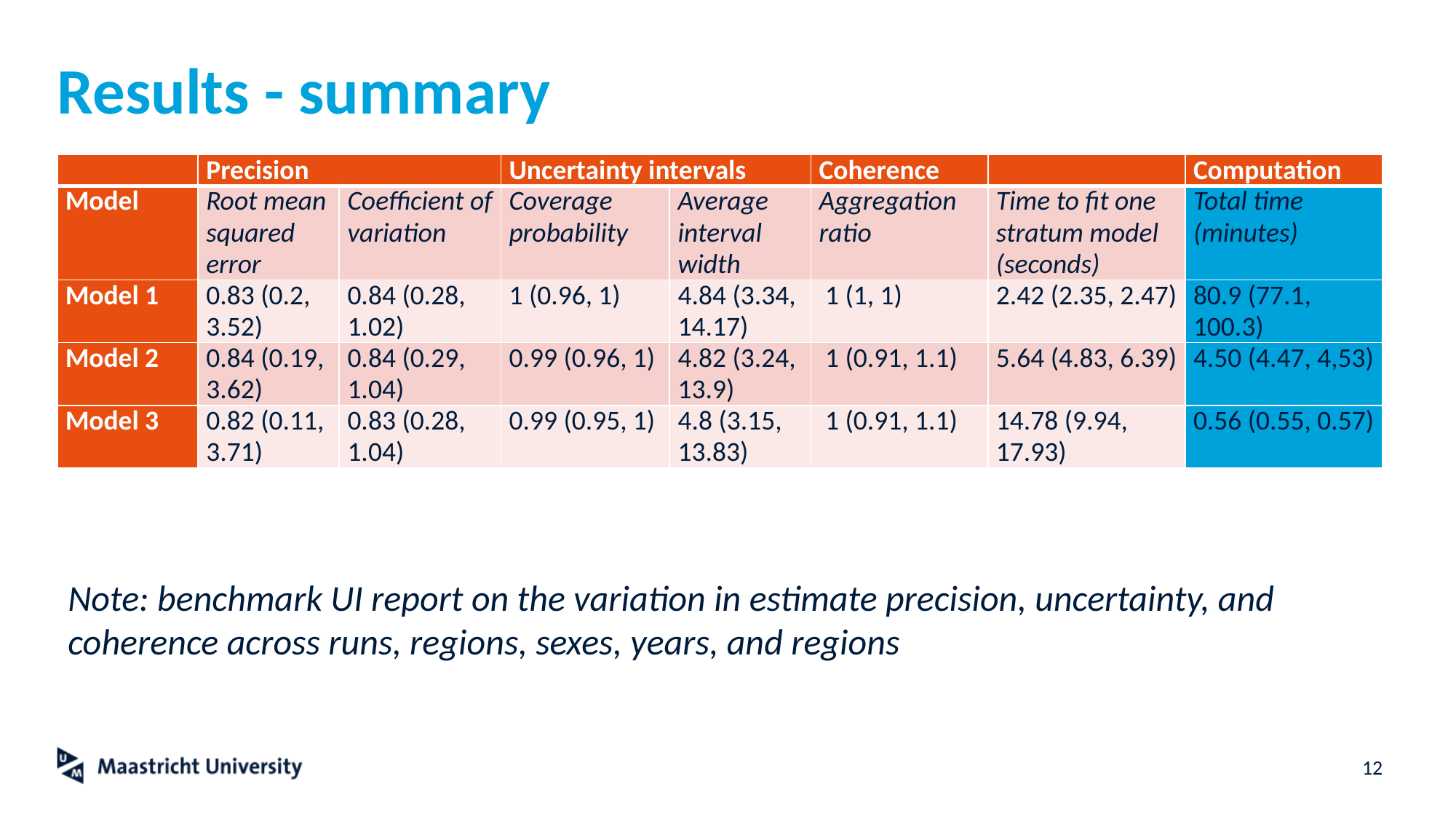

# Results - summary
|  | Precision |  | Uncertainty intervals |  | Coherence |  | Computation |
| --- | --- | --- | --- | --- | --- | --- | --- |
| Model | Root mean squared error | Coefficient of variation | Coverage probability | Average interval width | Aggregation ratio | Time to fit one stratum model (seconds) | Total time (minutes) |
| Model 1 | 0.83 (0.2, 3.52) | 0.84 (0.28, 1.02) | 1 (0.96, 1) | 4.84 (3.34, 14.17) | 1 (1, 1) | 2.42 (2.35, 2.47) | 80.9 (77.1, 100.3) |
| Model 2 | 0.84 (0.19, 3.62) | 0.84 (0.29, 1.04) | 0.99 (0.96, 1) | 4.82 (3.24, 13.9) | 1 (0.91, 1.1) | 5.64 (4.83, 6.39) | 4.50 (4.47, 4,53) |
| Model 3 | 0.82 (0.11, 3.71) | 0.83 (0.28, 1.04) | 0.99 (0.95, 1) | 4.8 (3.15, 13.83) | 1 (0.91, 1.1) | 14.78 (9.94, 17.93) | 0.56 (0.55, 0.57) |
Note: benchmark UI report on the variation in estimate precision, uncertainty, and coherence across runs, regions, sexes, years, and regions
12